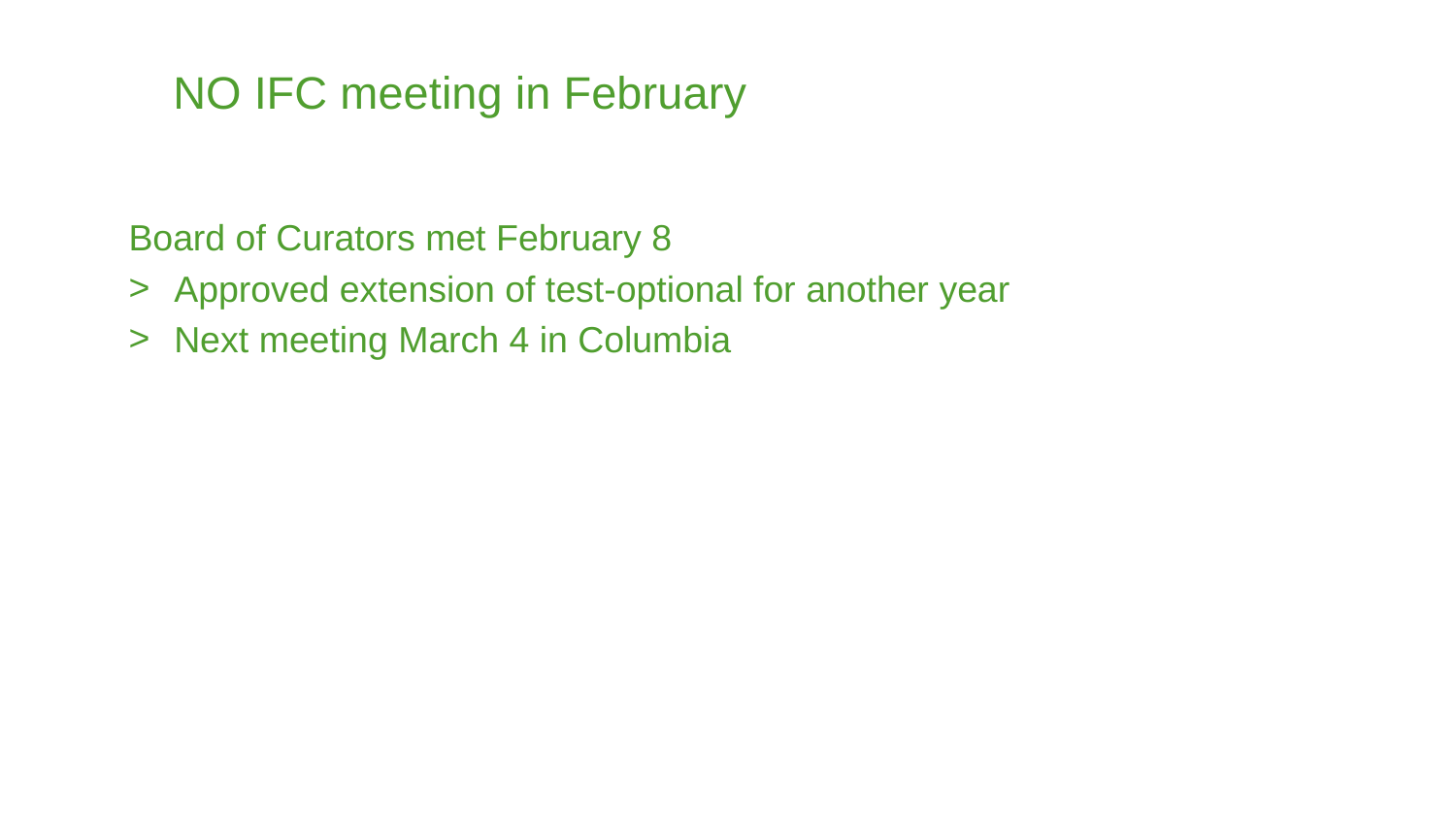

NO IFC meeting in February
Board of Curators met February 8
Approved extension of test-optional for another year
Next meeting March 4 in Columbia